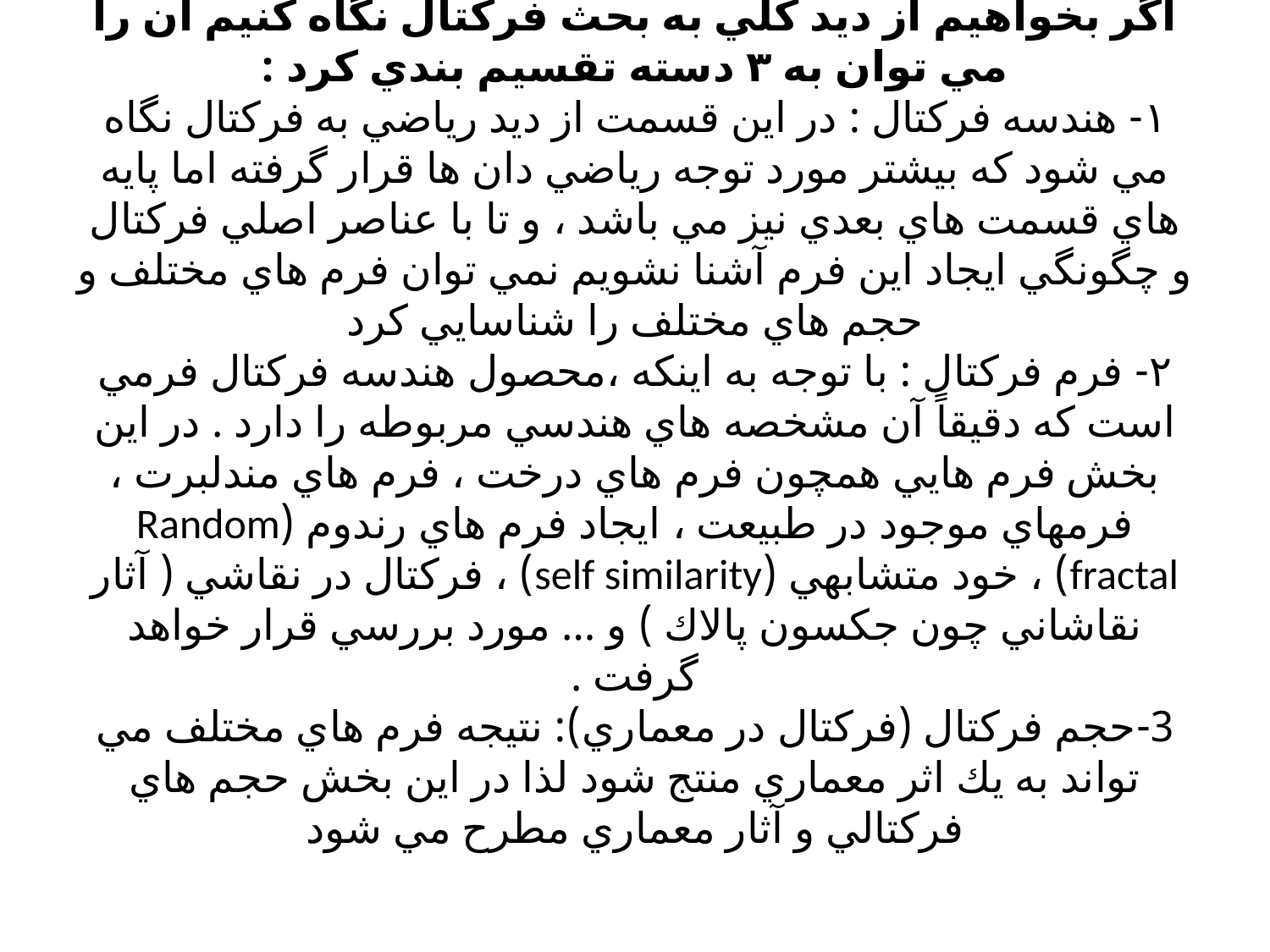

# اگر بخواهيم از ديد كلي به بحث فركتال نگاه كنيم آن را مي توان به ۳ دسته تقسيم بندي كرد : ۱- هندسه فركتال : در اين قسمت از ديد رياضي به فركتال نگاه مي شود كه بيشتر مورد توجه رياضي دان ها قرار گرفته اما پايه هاي قسمت هاي بعدي نيز مي باشد ، و تا با عناصر اصلي فركتال و چگونگي ايجاد اين فرم آشنا نشويم نمي توان فرم هاي مختلف و حجم هاي مختلف را شناسايي كرد ۲- فرم فركتال : با توجه به اينكه ،محصول هندسه فركتال فرمي است كه دقيقاً آن مشخصه هاي هندسي مربوطه را دارد . در اين بخش فرم هايي همچون فرم هاي درخت ، فرم هاي مندلبرت ، فرمهاي موجود در طبيعت ، ايجاد فرم هاي رندوم (Random fractal) ، خود متشابهي (self similarity) ، فركتال در نقاشي ( آثار نقاشاني چون جكسون پالاك ) و … مورد بررسي قرار خواهد گرفت . 3-حجم فركتال (فركتال در معماري): نتيجه فرم هاي مختلف مي تواند به يك اثر معماري منتج شود لذا در اين بخش حجم هاي فركتالي و آثار معماري مطرح مي شود